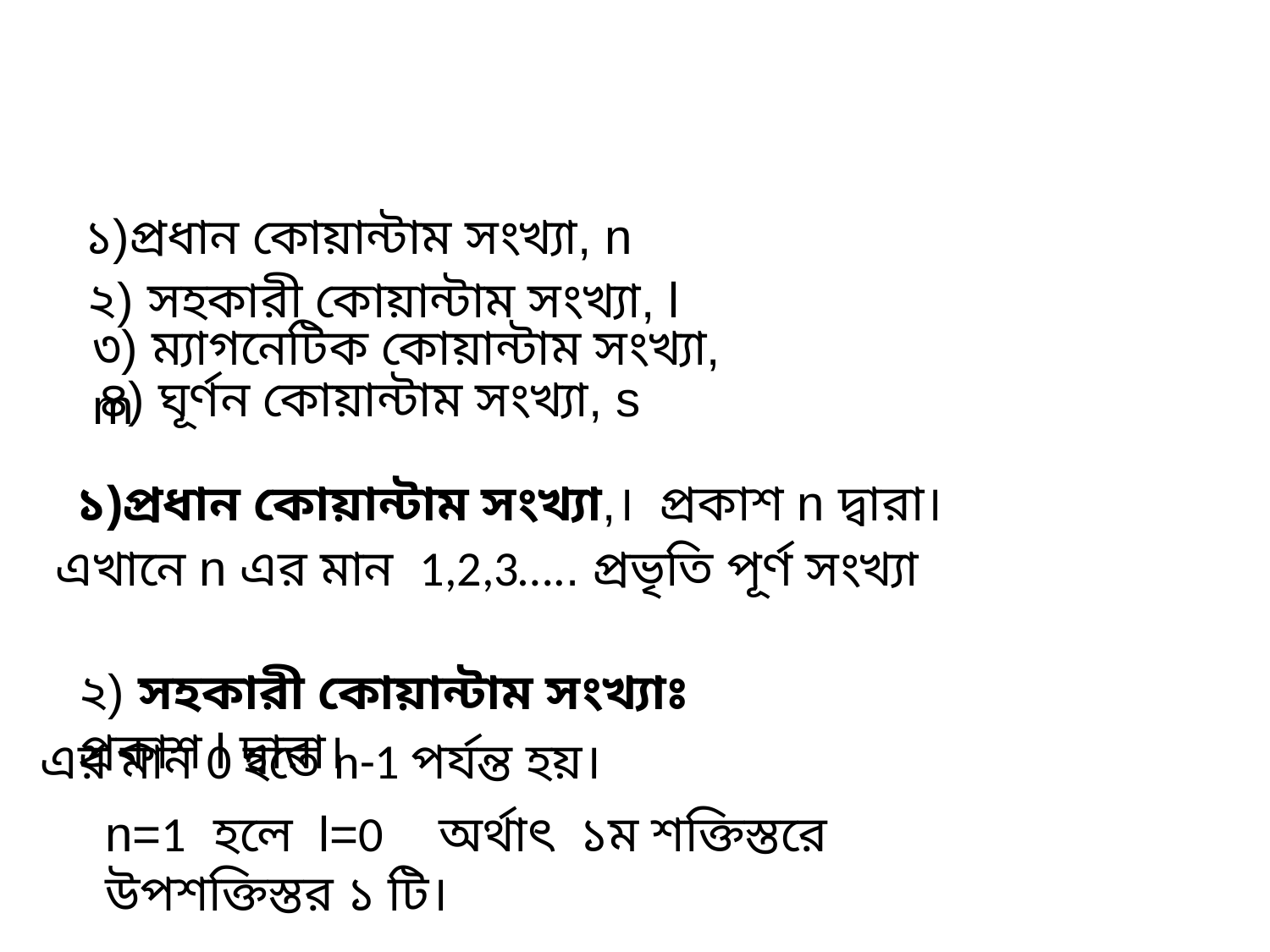

১)প্রধান কোয়ান্টাম সংখ্যা, n
২) সহকারী কোয়ান্টাম সংখ্যা, l
৩) ম্যাগনেটিক কোয়ান্টাম সংখ্যা, m
৪) ঘূর্ণন কোয়ান্টাম সংখ্যা, s
১)প্রধান কোয়ান্টাম সংখ্যা,।  প্রকাশ n দ্বারা।
এখানে n এর মান  1,2,3….. প্রভৃতি পূর্ণ সংখ্যা
২) সহকারী কোয়ান্টাম সংখ্যাঃ প্রকাশ l দ্বারা।
এর মান 0 হতে n-1 পর্যন্ত হয়।
n=1  হলে  l=0    অর্থাৎ  ১ম শক্তিস্তরে উপশক্তিস্তর ১ টি।